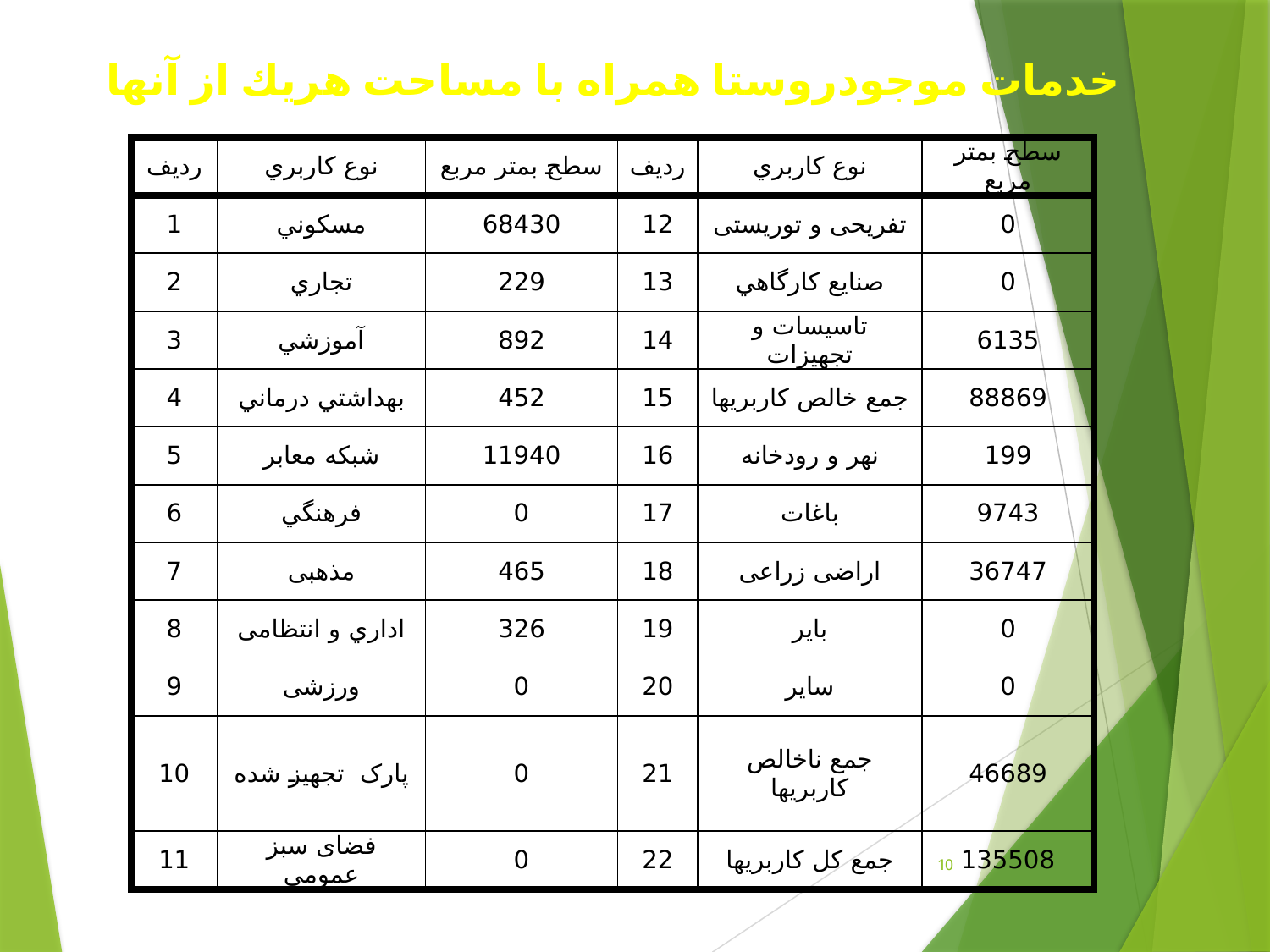

خدمات موجودروستا همراه با مساحت هريك از آنها
| رديف | نوع كاربري | سطح بمتر مربع | رديف | نوع كاربري | سطح بمتر مربع |
| --- | --- | --- | --- | --- | --- |
| 1 | مسكوني | 68430 | 12 | تفریحی و توریستی | 0 |
| 2 | تجاري | 229 | 13 | صنايع كارگاهي | 0 |
| 3 | آموزشي | 892 | 14 | تاسیسات و تجهیزات | 6135 |
| 4 | بهداشتي درماني | 452 | 15 | جمع خالص كاربريها | 88869 |
| 5 | شبكه معابر | 11940 | 16 | نهر و رودخانه | 199 |
| 6 | فرهنگي | 0 | 17 | باغات | 9743 |
| 7 | مذهبی | 465 | 18 | اراضی زراعی | 36747 |
| 8 | اداري و انتظامی | 326 | 19 | بایر | 0 |
| 9 | ورزشی | 0 | 20 | سایر | 0 |
| 10 | پارک تجهیز شده | 0 | 21 | جمع ناخالص کاربریها | 46689 |
| 11 | فضای سبز عمومی | 0 | 22 | جمع كل كاربريها | 135508 |
10